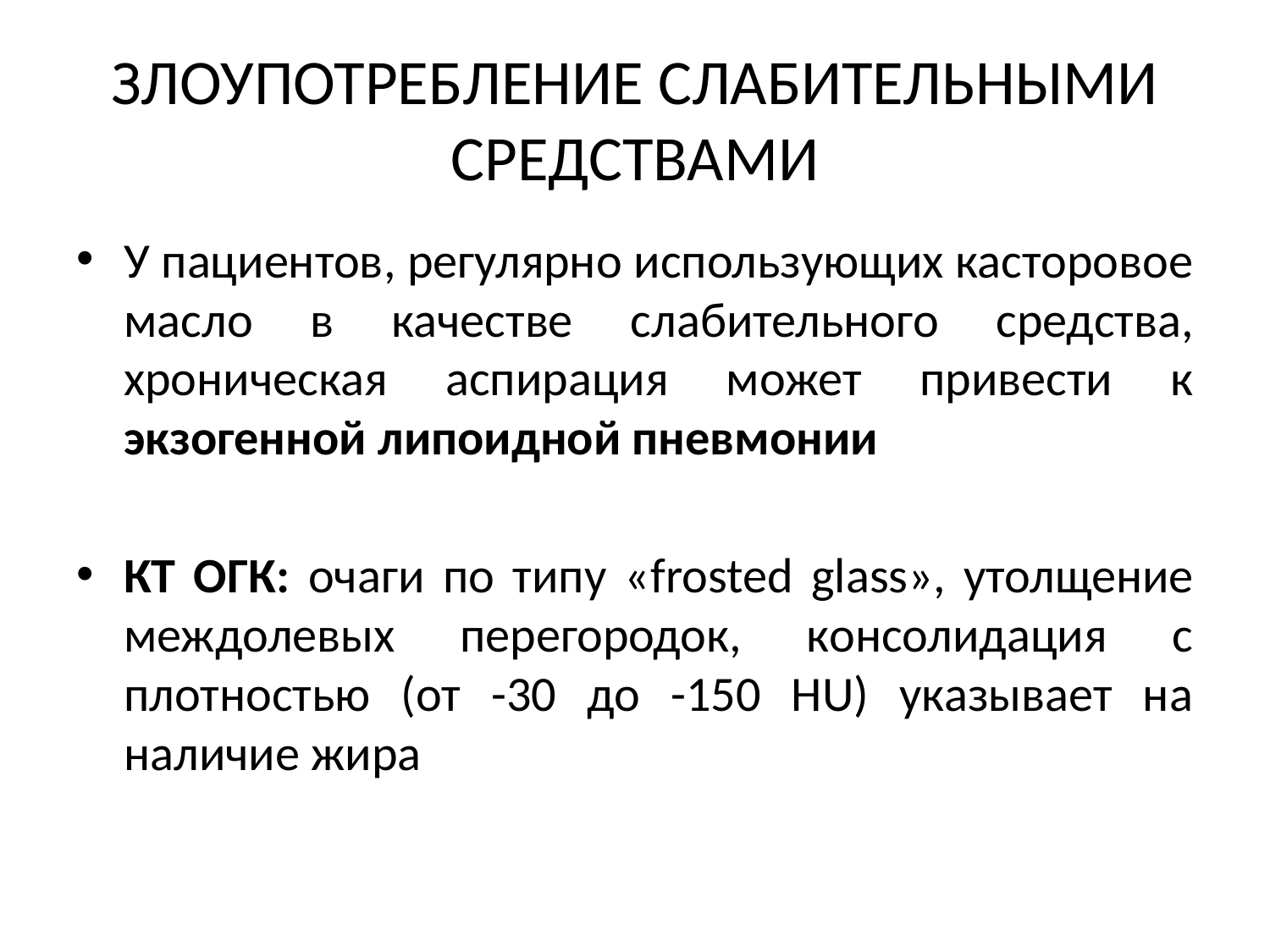

# ЗЛОУПОТРЕБЛЕНИЕ СЛАБИТЕЛЬНЫМИ СРЕДСТВАМИ
У пациентов, регулярно использующих касторовое масло в качестве слабительного средства, хроническая аспирация может привести к экзогенной липоидной пневмонии

КТ ОГК: очаги по типу «frosted glass», утолщение междолевых перегородок, консолидация с плотностью (от -30 до -150 HU) указывает на наличие жира